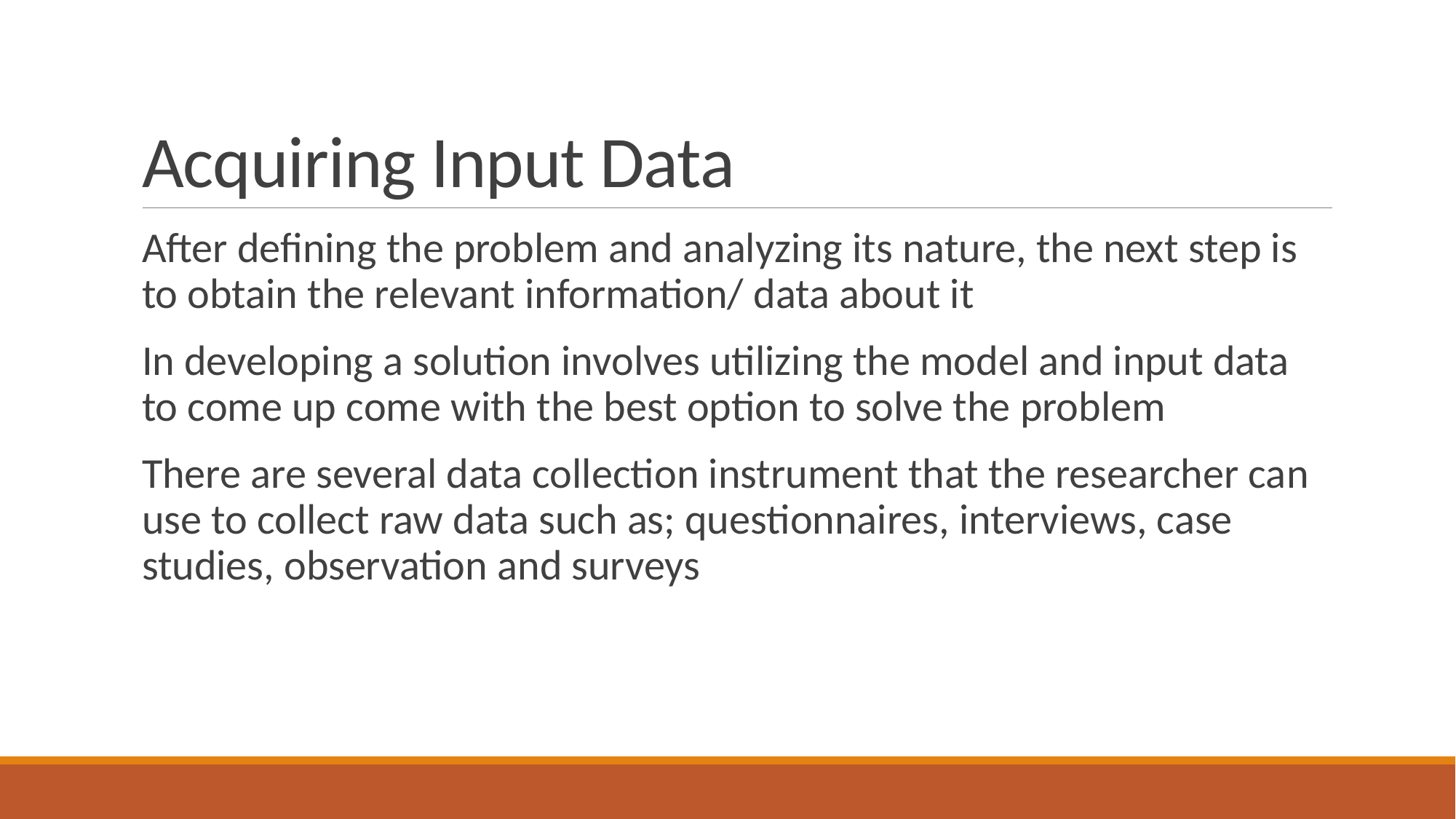

# Acquiring Input Data
After defining the problem and analyzing its nature, the next step is to obtain the relevant information/ data about it
In developing a solution involves utilizing the model and input data to come up come with the best option to solve the problem
There are several data collection instrument that the researcher can use to collect raw data such as; questionnaires, interviews, case studies, observation and surveys